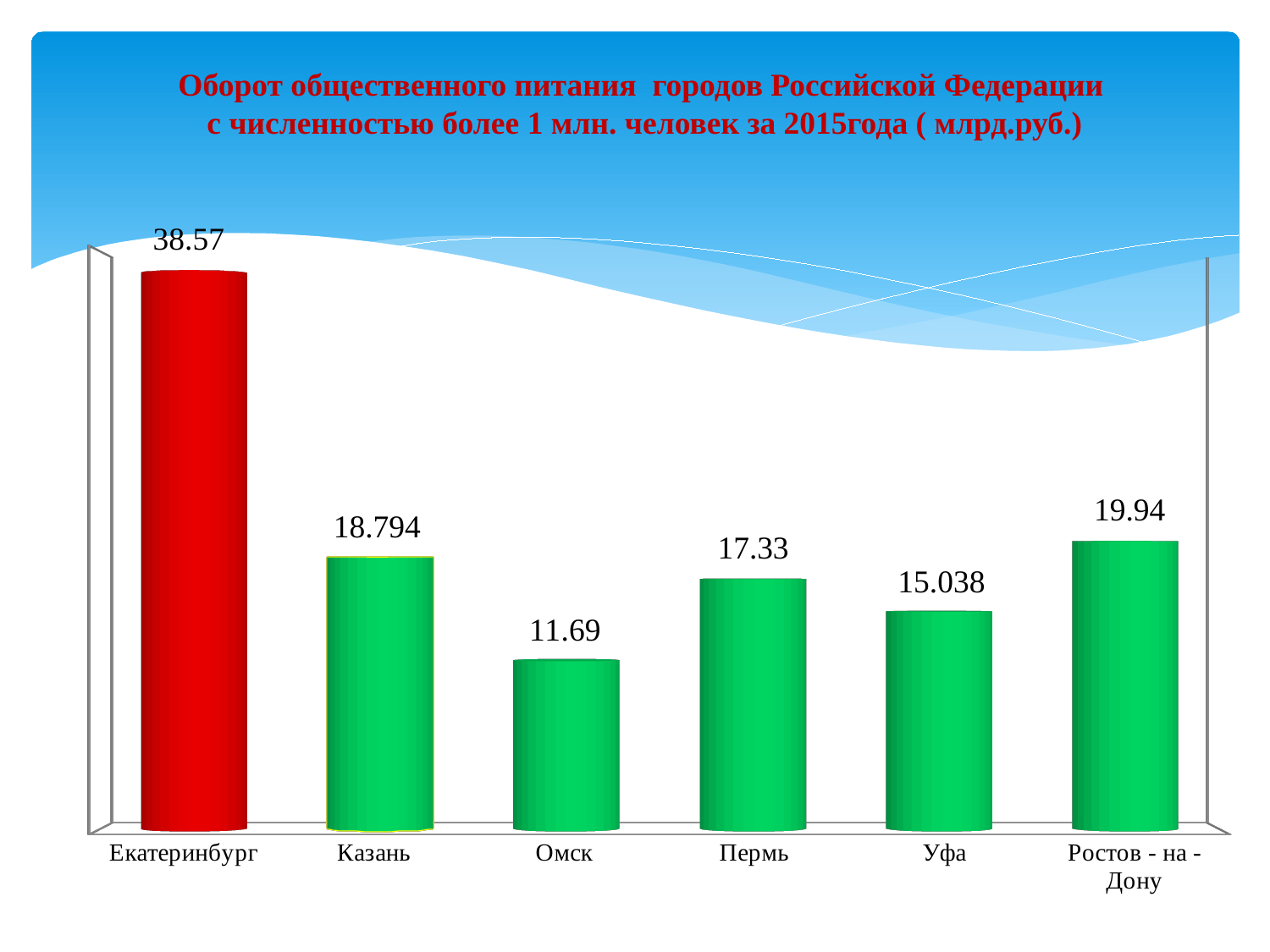

# Оборот общественного питания  городов Российской Федерации с численностью более 1 млн. человек за 2015года ( млрд.руб.)

[unsupported chart]